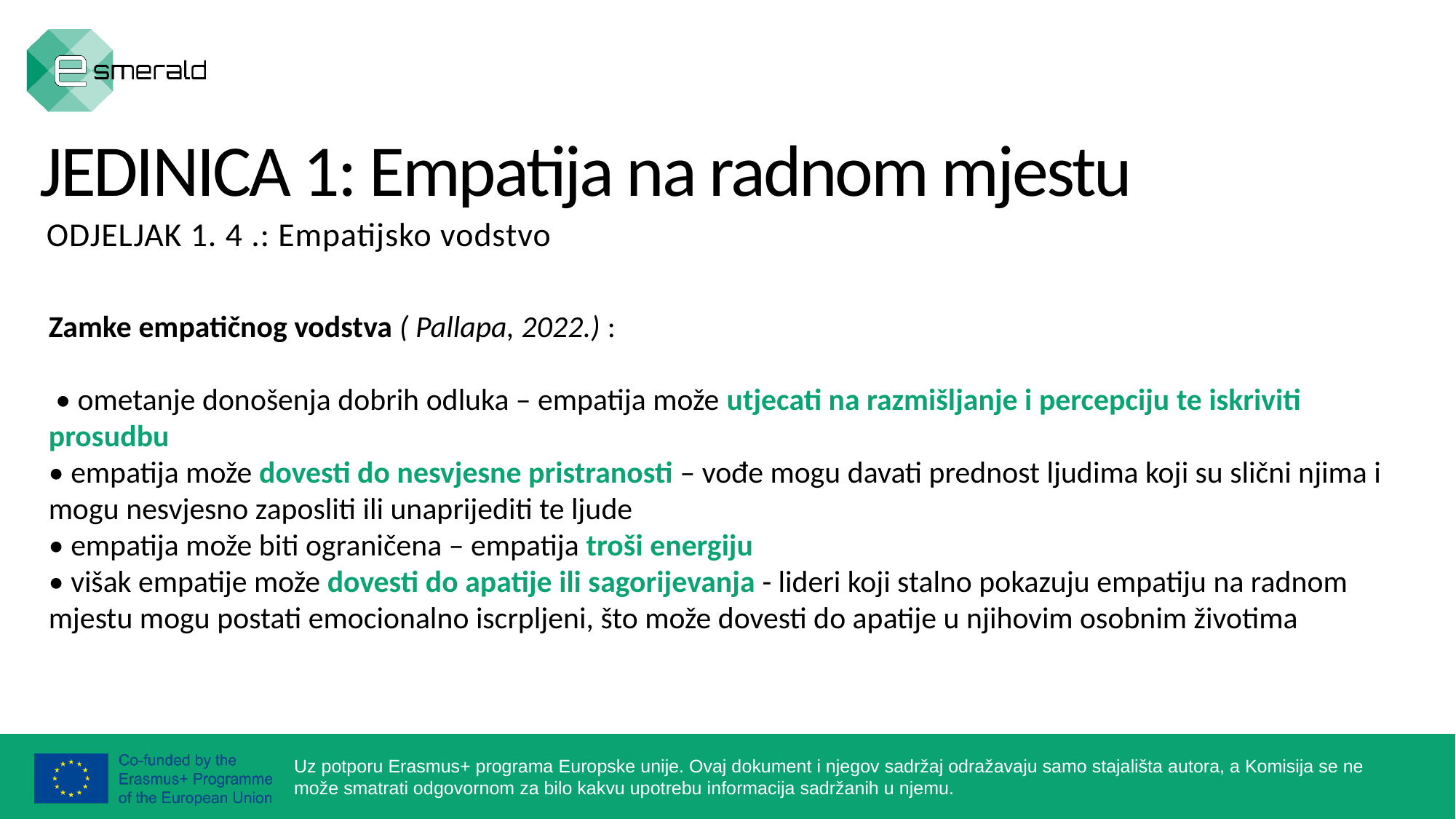

JEDINICA 1: Empatija na radnom mjestu
ODJELJAK 1. 4 .: Empatijsko vodstvo
Zamke empatičnog vodstva ( Pallapa, 2022.) :

 • ometanje donošenja dobrih odluka – empatija može utjecati na razmišljanje i percepciju te iskriviti prosudbu
• empatija može dovesti do nesvjesne pristranosti – vođe mogu davati prednost ljudima koji su slični njima i mogu nesvjesno zaposliti ili unaprijediti te ljude
• empatija može biti ograničena – empatija troši energiju
• višak empatije može dovesti do apatije ili sagorijevanja - lideri koji stalno pokazuju empatiju na radnom mjestu mogu postati emocionalno iscrpljeni, što može dovesti do apatije u njihovim osobnim životima